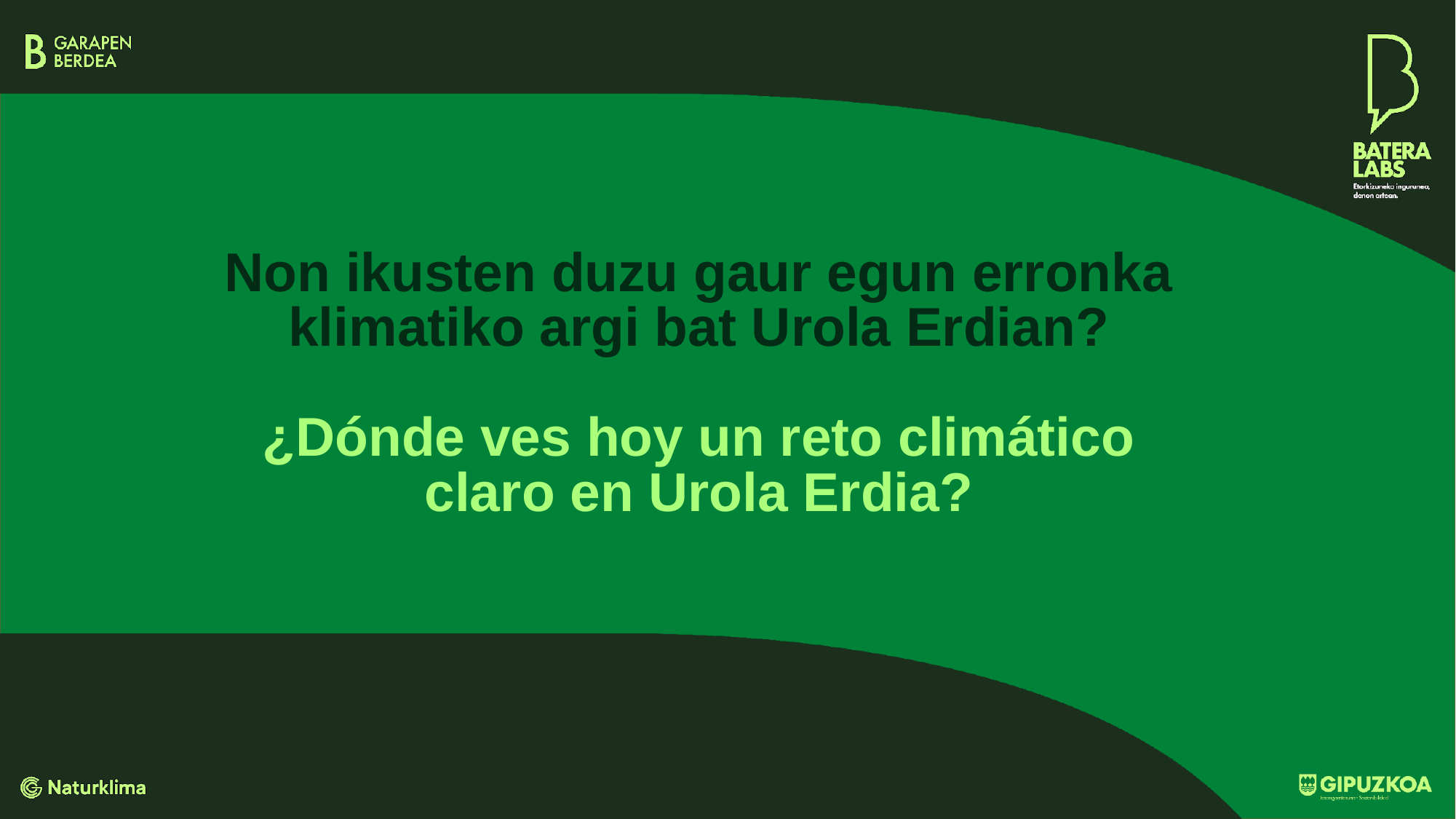

# Non ikusten duzu gaur egun erronka klimatiko argi bat Urola Erdian? ¿Dónde ves hoy un reto climático claro en Urola Erdia?